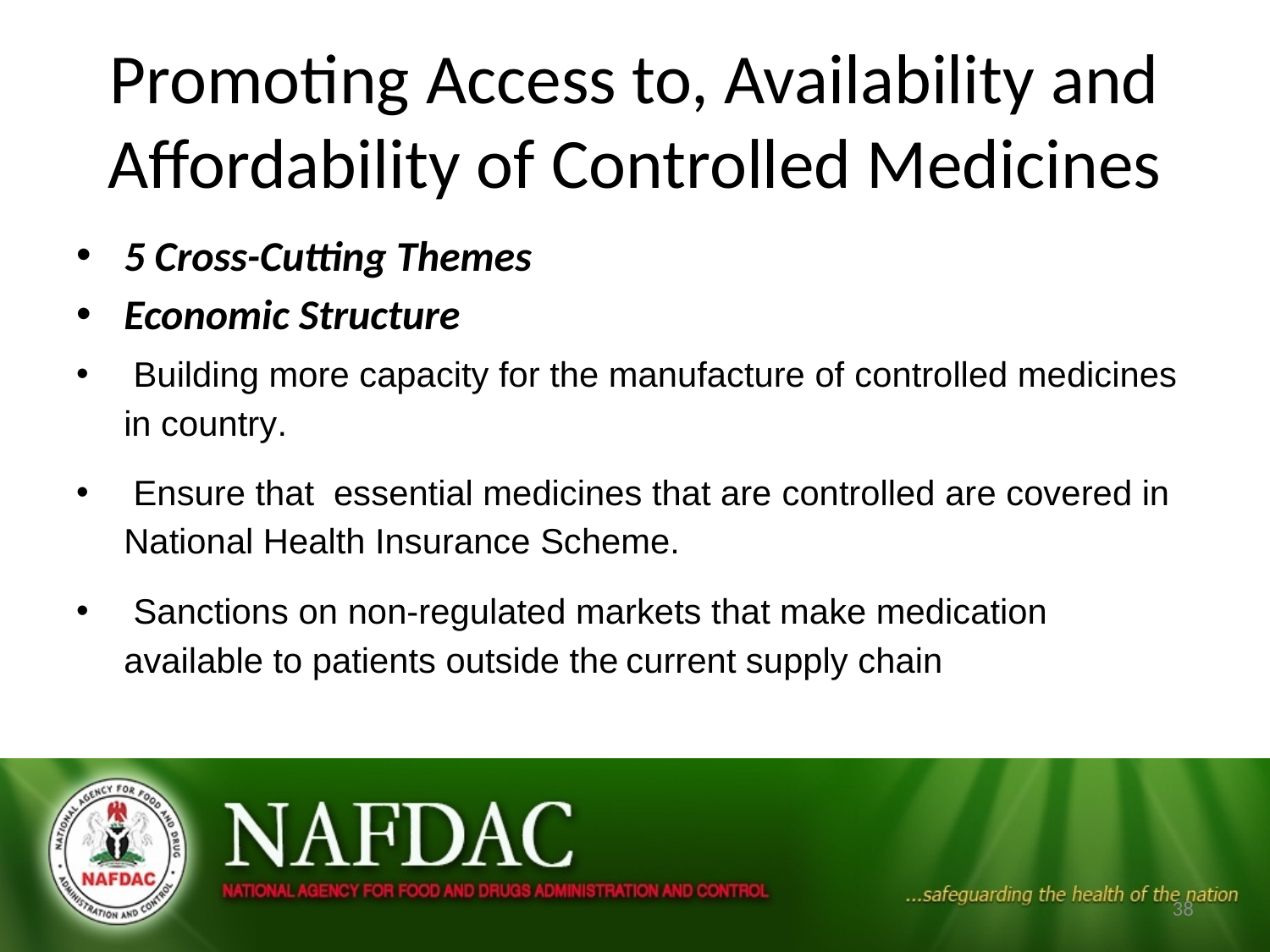

# Promoting Access to, Availability and Affordability of Controlled Medicines
5 Cross-Cutting Themes
Economic Structure
 Building more capacity for the manufacture of controlled medicines in country.
 Ensure that  essential medicines that are controlled are covered in National Health Insurance Scheme.
 Sanctions on non-regulated markets that make medication available to patients outside the current supply chain

38